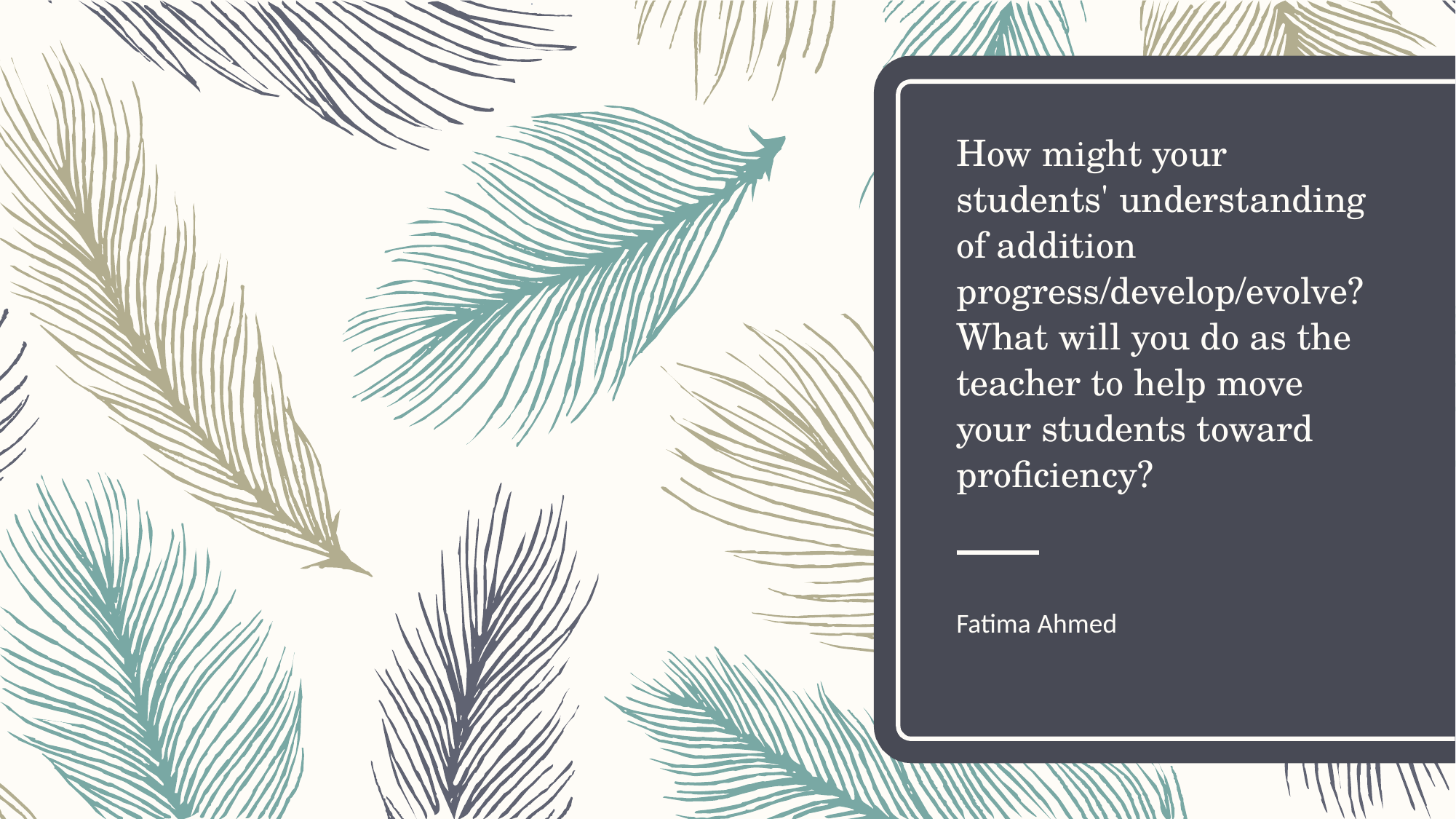

# How might your students' understanding of addition progress/develop/evolve? What will you do as the teacher to help move your students toward proficiency?
Fatima Ahmed